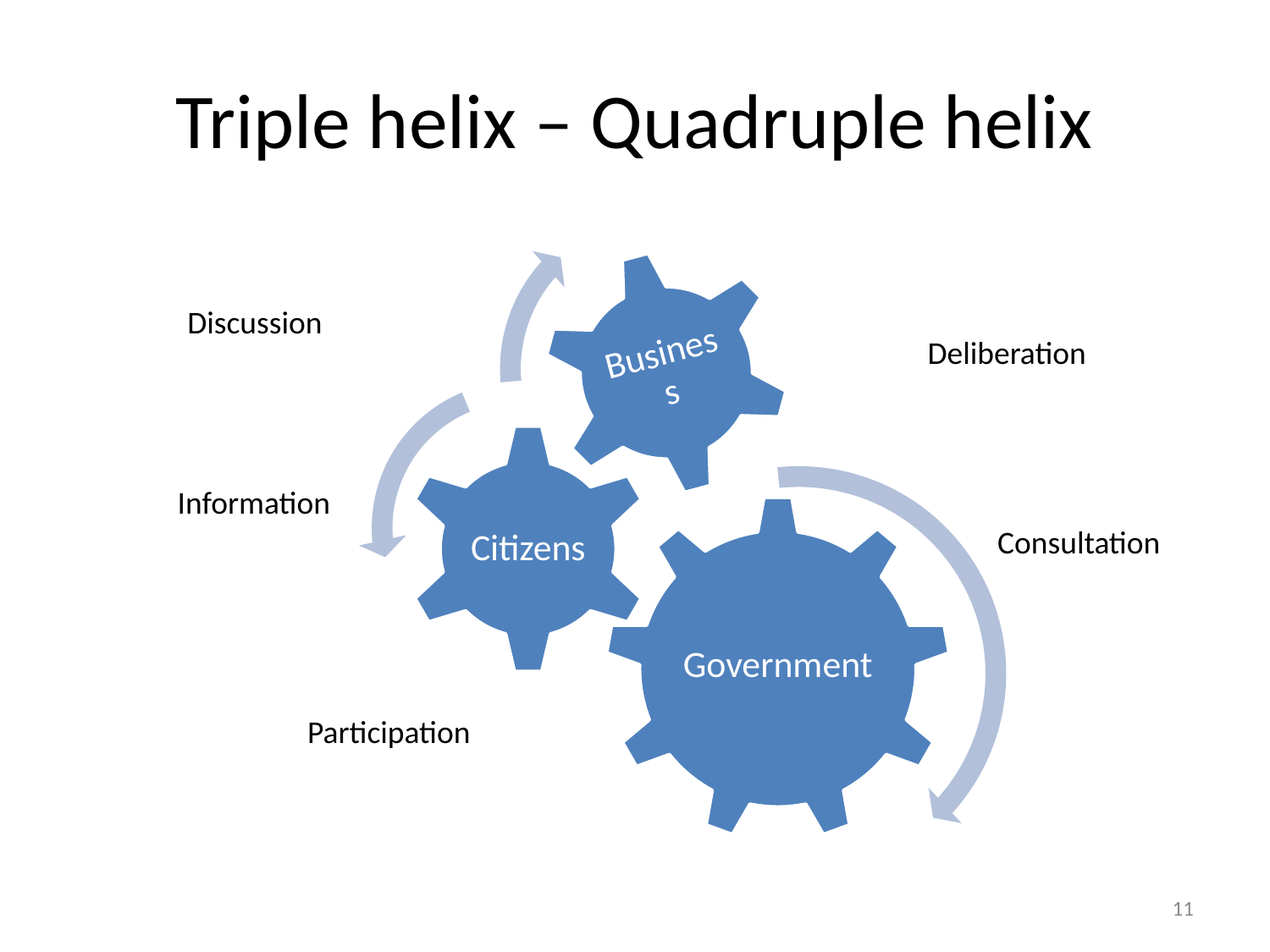

# Triple helix – Quadruple helix
Government
Citizens
Business
Discussion
Deliberation
Information
Consultation
Participation
11